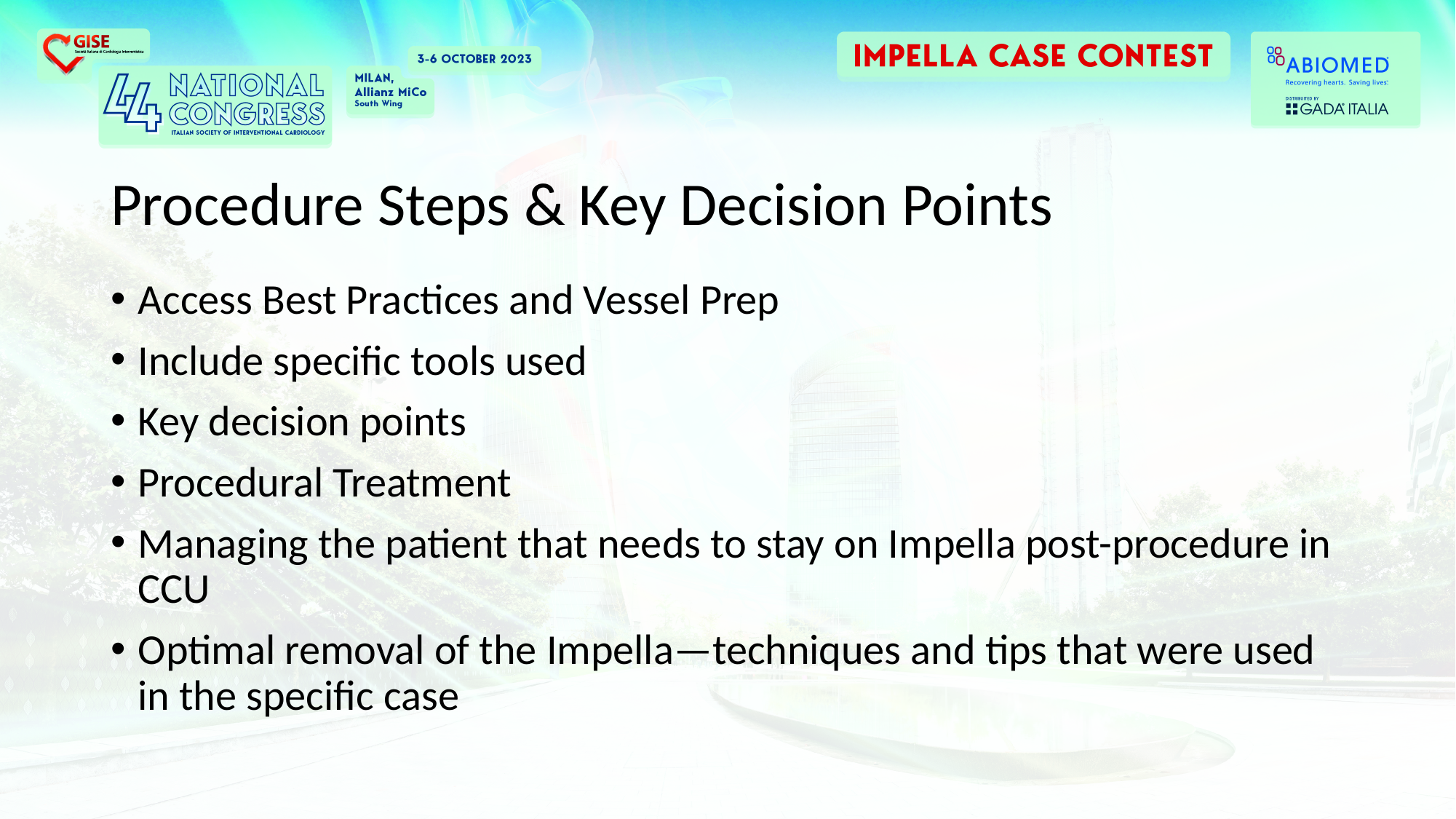

Procedure Steps & Key Decision Points
Access Best Practices and Vessel Prep
Include specific tools used
Key decision points
Procedural Treatment
Managing the patient that needs to stay on Impella post-procedure in CCU
Optimal removal of the Impella—techniques and tips that were used in the specific case